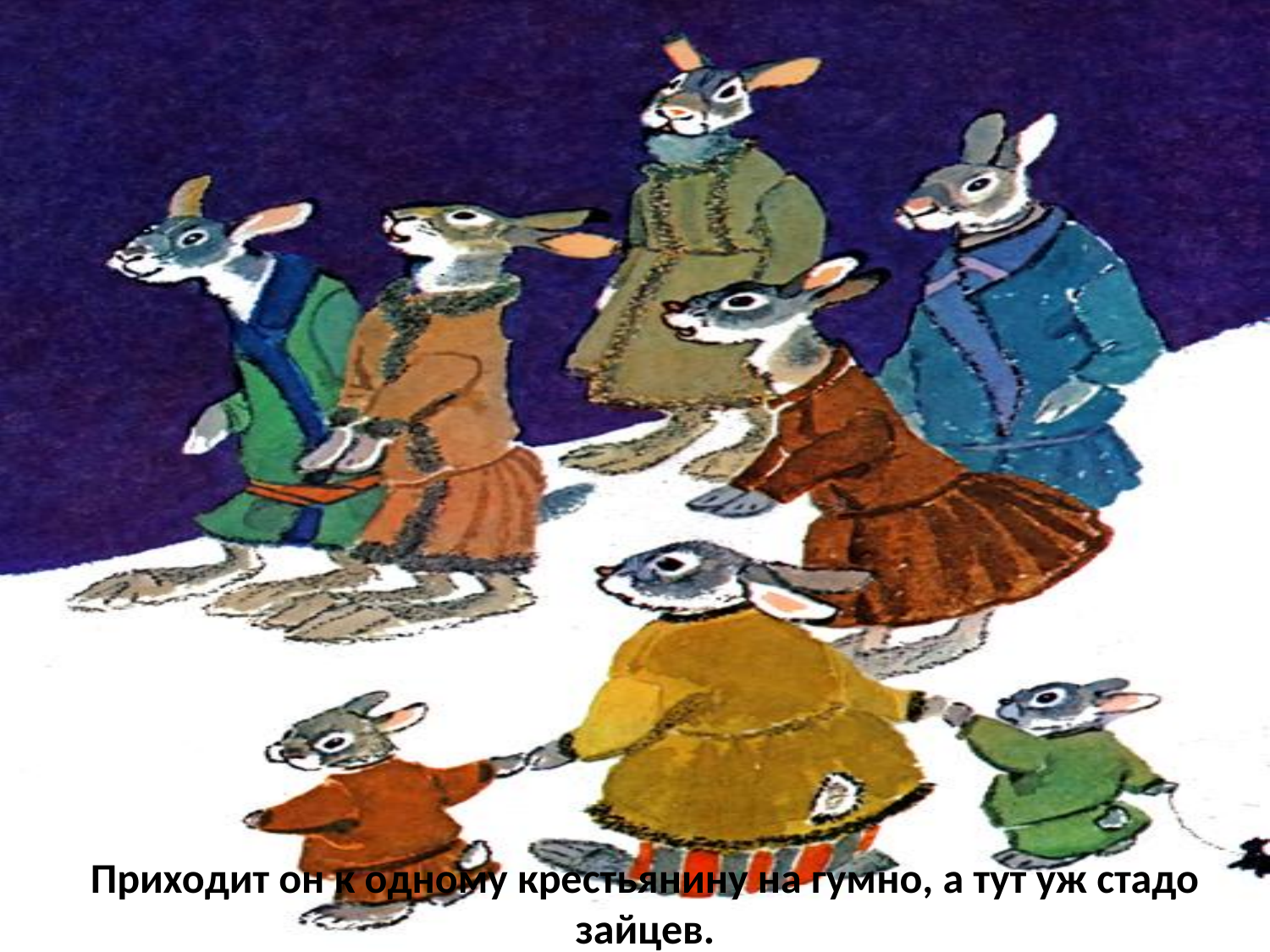

Приходит он к одному крестьянину на гумно, а тут уж стадо зайцев.